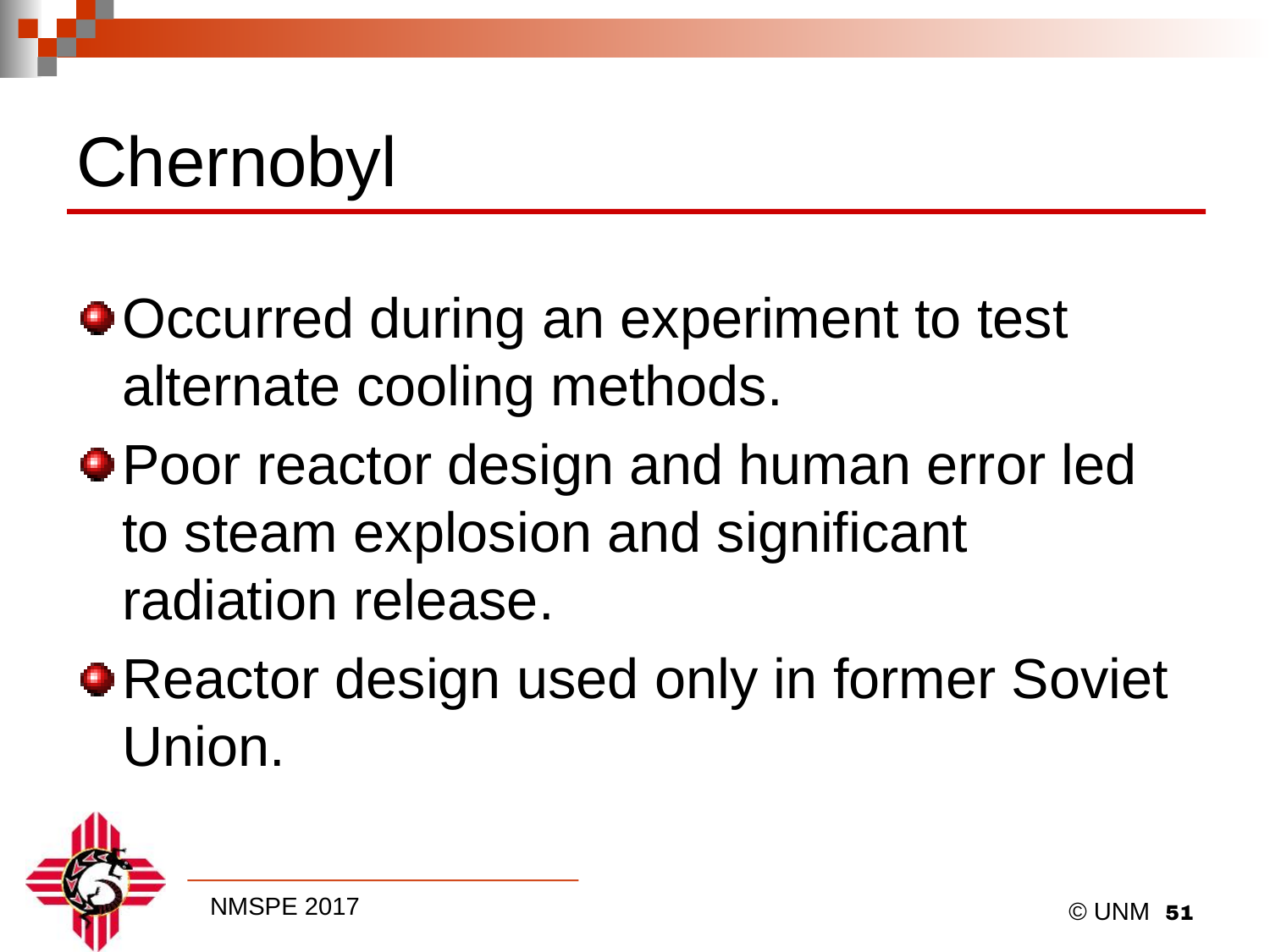

# Chernobyl
Occurred during an experiment to test alternate cooling methods.
Poor reactor design and human error led to steam explosion and significant radiation release.
Reactor design used only in former Soviet Union.
51
© UNM